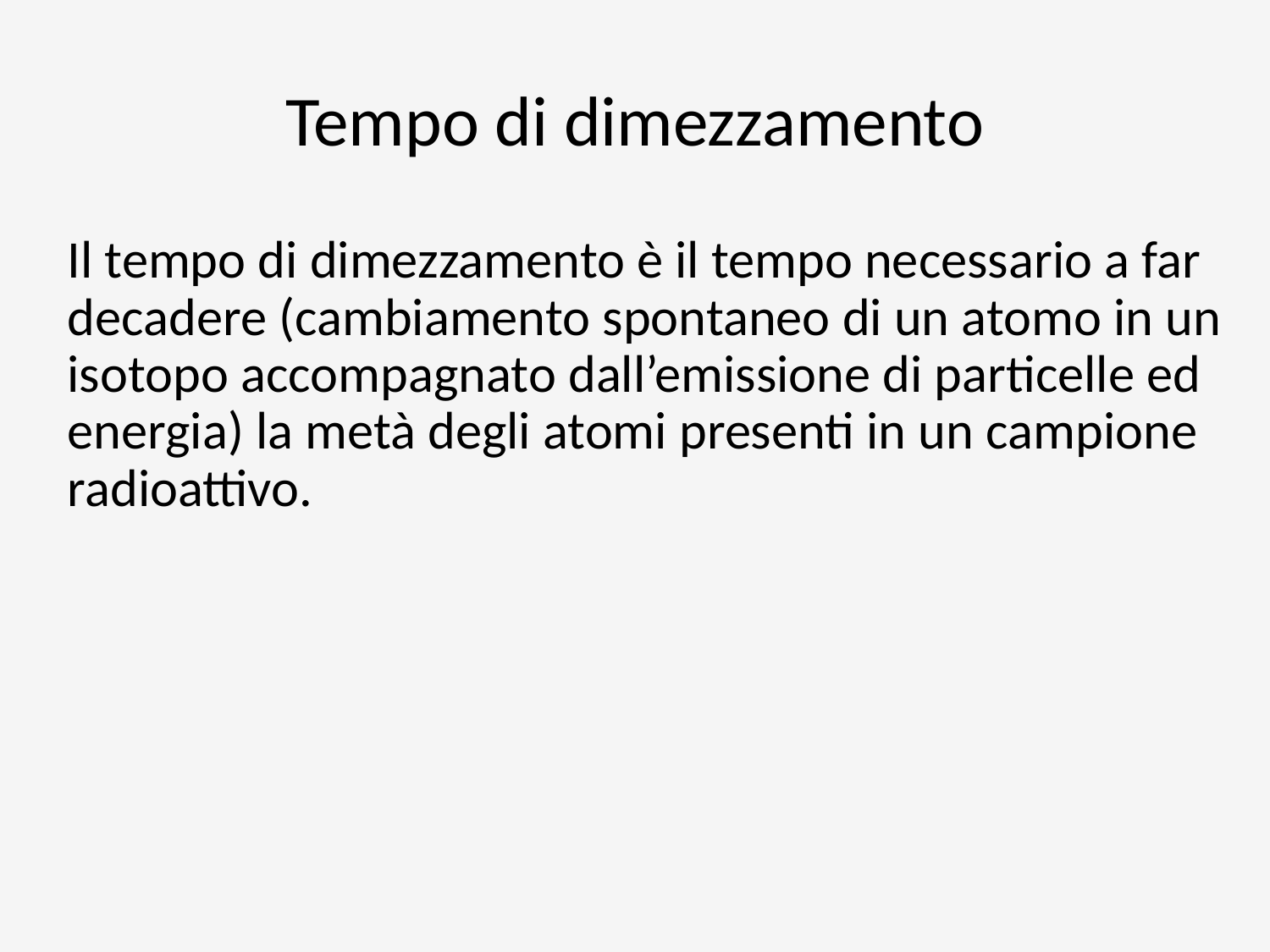

# Tempo di dimezzamento
Il tempo di dimezzamento è il tempo necessario a far decadere (cambiamento spontaneo di un atomo in un isotopo accompagnato dall’emissione di particelle ed energia) la metà degli atomi presenti in un campione radioattivo.